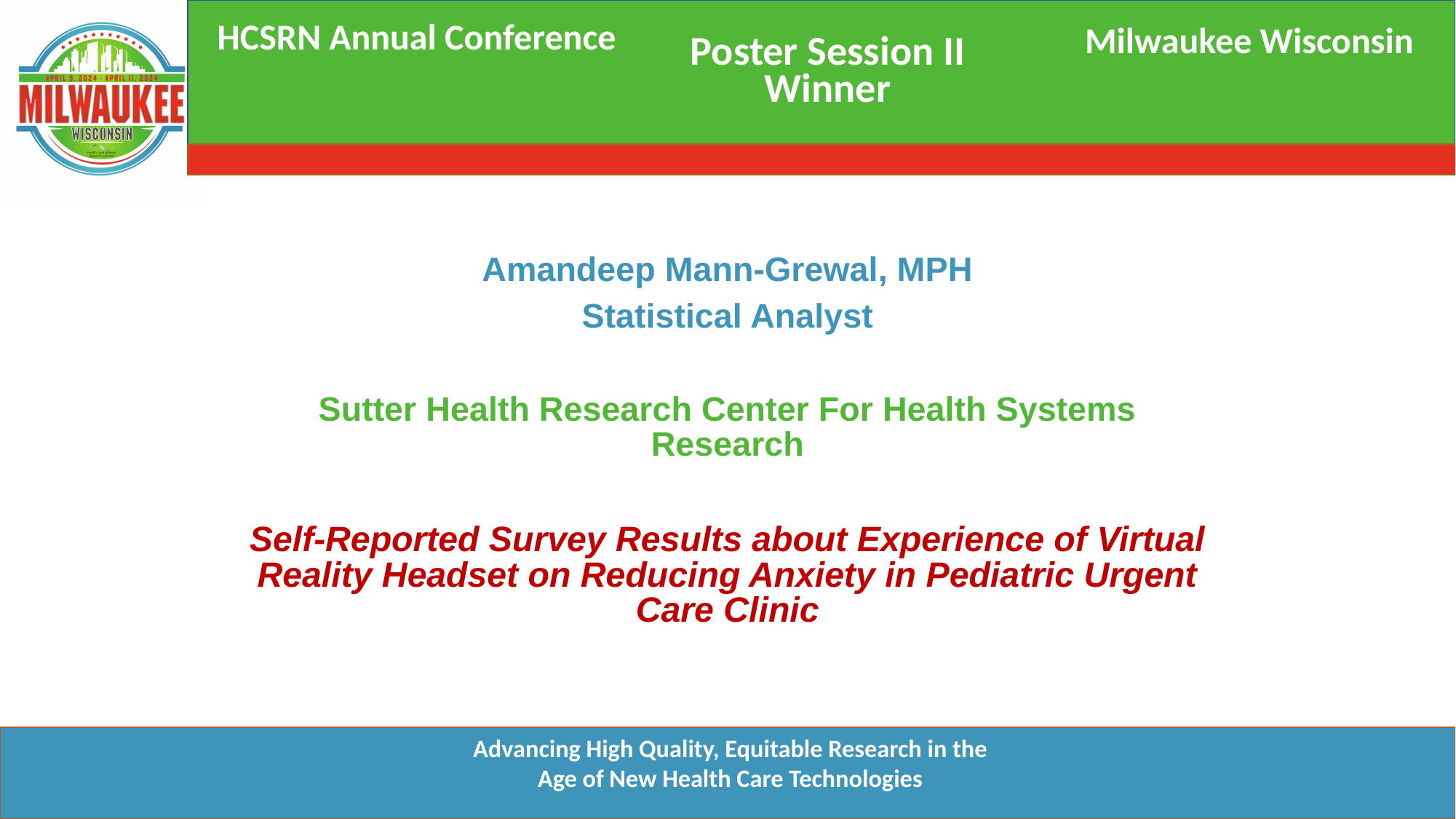

Poster Session II Winner
Amandeep Mann-Grewal, MPH
Statistical Analyst

Sutter Health Research Center For Health Systems Research

Self-Reported Survey Results about Experience of Virtual Reality Headset on Reducing Anxiety in Pediatric Urgent Care Clinic